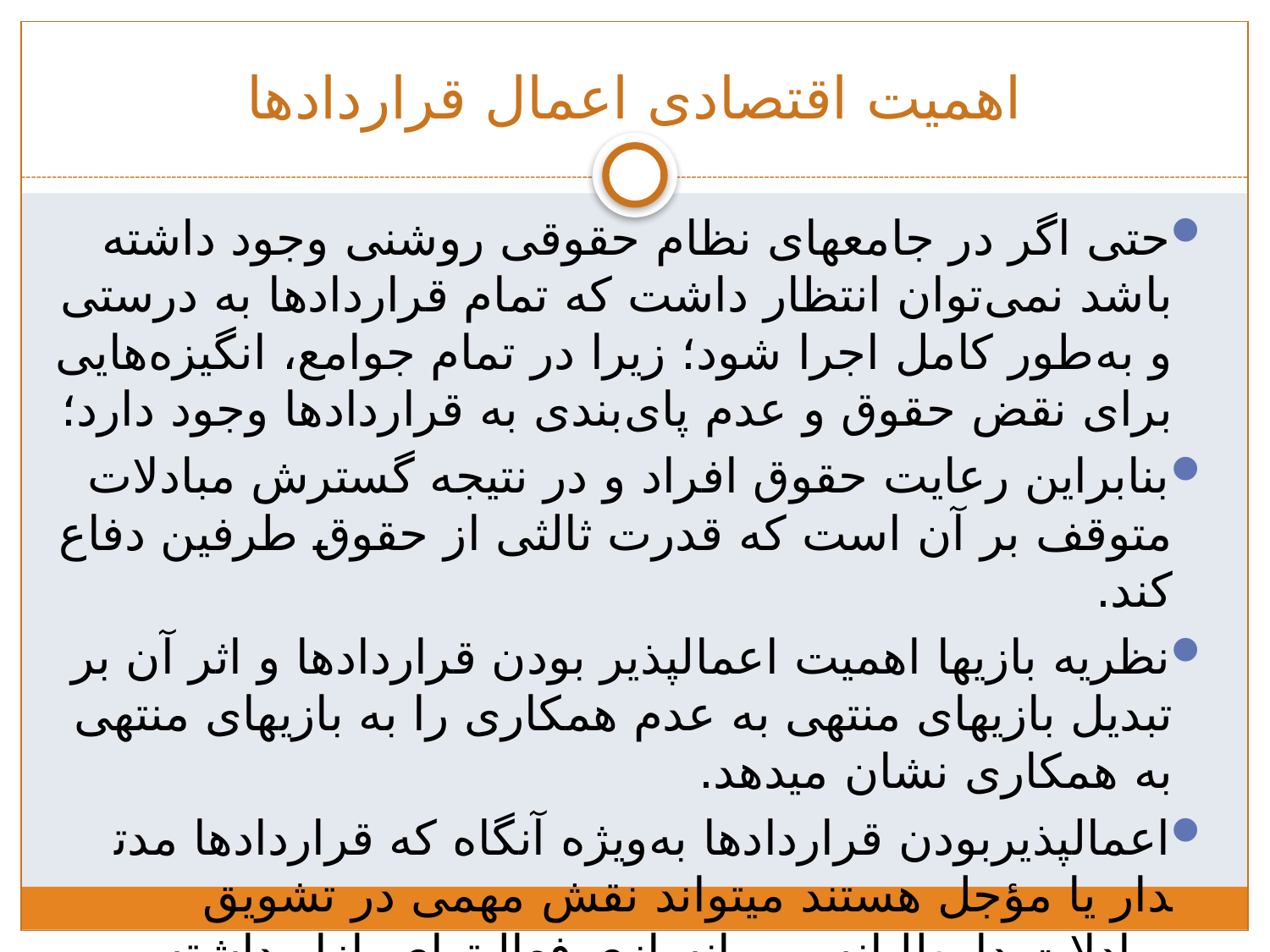

# اهمیت اقتصادی اعمال قراردادها
حتی اگر در جامعه­ای نظام حقوقی روشنی وجود داشته باشد نمی‌توان انتظار داشت که تمام قراردادها به درستی و به‌طور کامل اجرا شود؛ زیرا در تمام جوامع، انگیزه‌هایی برای نقض حقوق و عدم پای‌بندی به قراردادها وجود دارد؛
بنابراین رعایت حقوق افراد و در نتیجه گسترش مبادلات متوقف بر آن است که قدرت ثالثی از حقوق طرفین دفاع کند.
نظریه بازی­ها اهمیت اعمال­پذیر بودن قراردادها و اثر آن بر تبدیل بازی­های منتهی به عدم همکاری را به بازی­های منتهی به همکاری نشان می­دهد.
اعمال­پذیربودن قراردادها به‌ویژه آن­گاه که قراردادها مدت­دار یا مؤجل هستند می­تواند نقش مهمی در تشویق مبادلات داوطلبانه و روان­سازی فعالیت­های بازار داشته باشد.